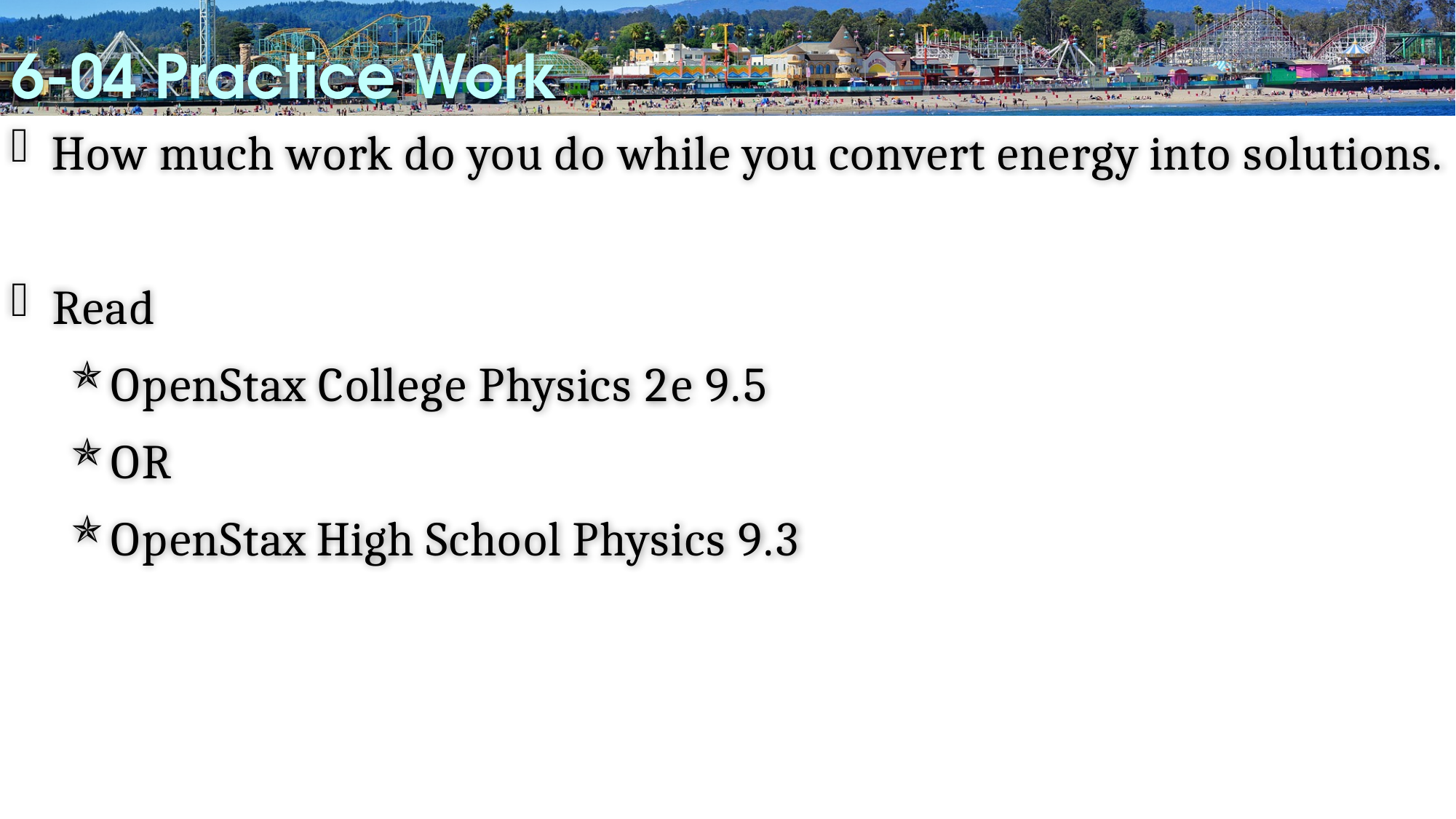

# 6-04 Practice Work
How much work do you do while you convert energy into solutions.

Read
OpenStax College Physics 2e 9.5
OR
OpenStax High School Physics 9.3